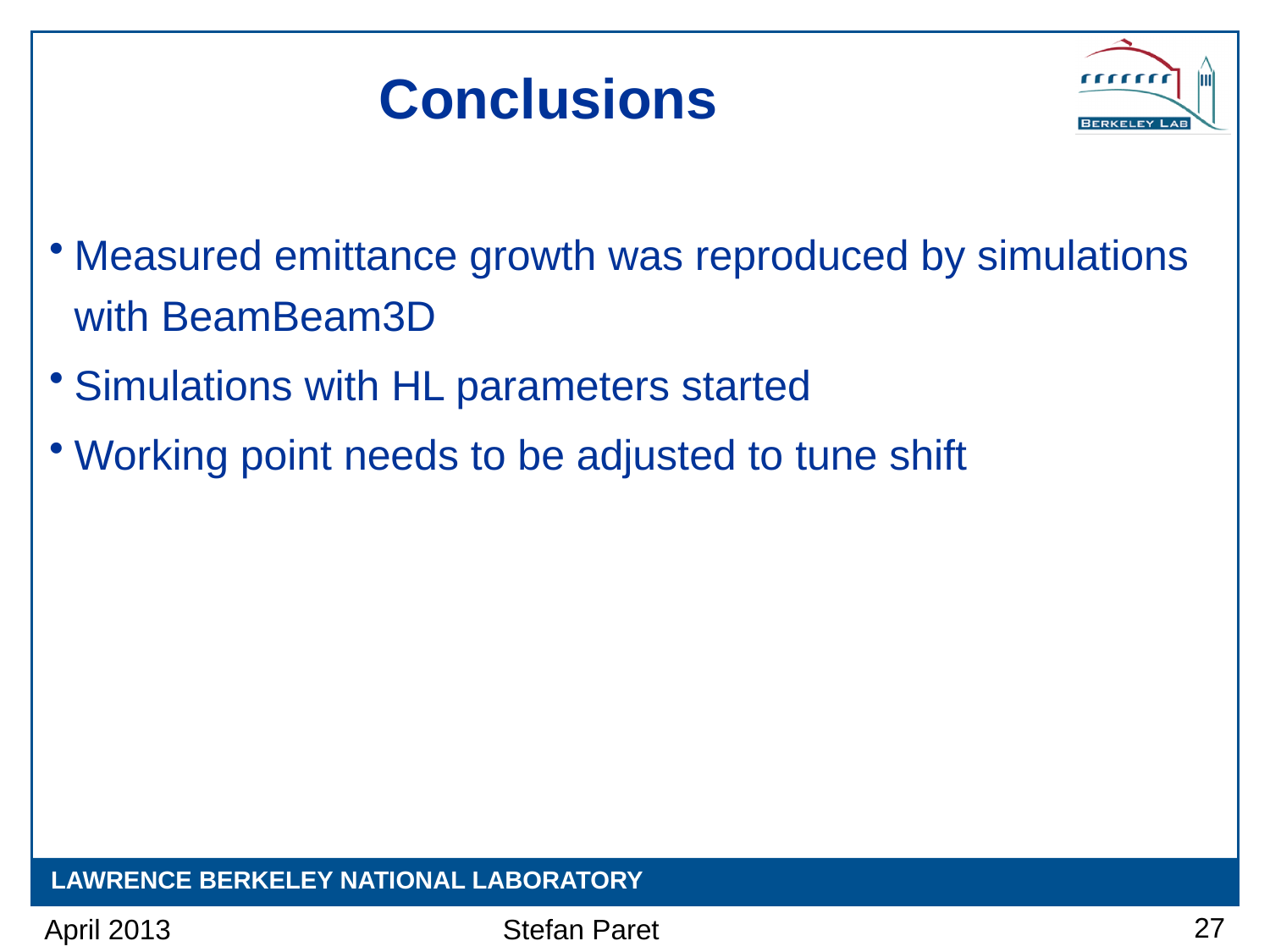

# Conclusions
Measured emittance growth was reproduced by simulations with BeamBeam3D
Simulations with HL parameters started
Working point needs to be adjusted to tune shift

27
April 2013
Stefan Paret